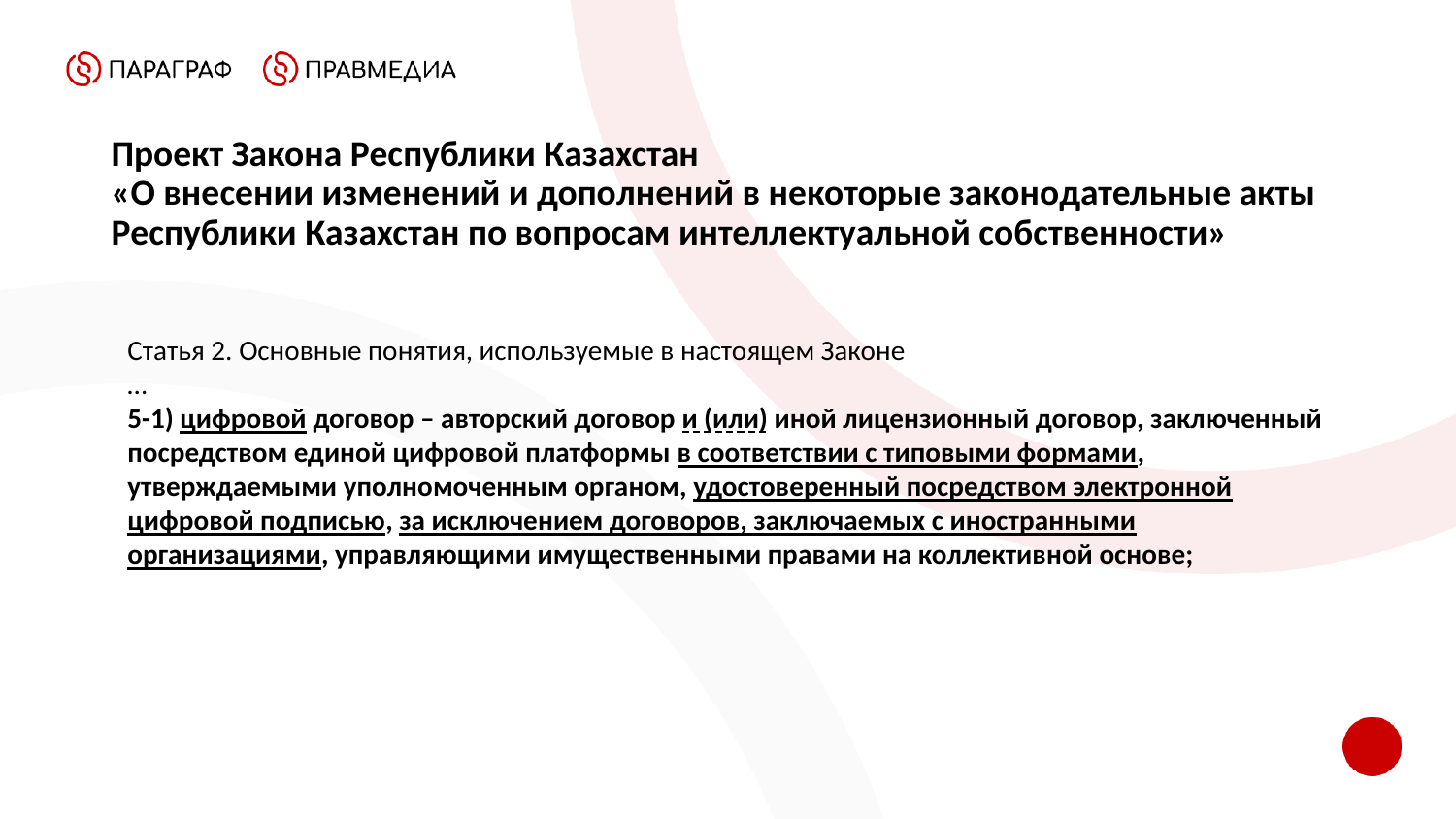

Проект Закона Республики Казахстан
«О внесении изменений и дополнений в некоторые законодательные акты Республики Казахстан по вопросам интеллектуальной собственности»

Статья 2. Основные понятия, используемые в настоящем Законе
…
5-1) цифровой договор – авторский договор и (или) иной лицензионный договор, заключенный посредством единой цифровой платформы в соответствии с типовыми формами, утверждаемыми уполномоченным органом, удостоверенный посредством электронной цифровой подписью, за исключением договоров, заключаемых с иностранными организациями, управляющими имущественными правами на коллективной основе;